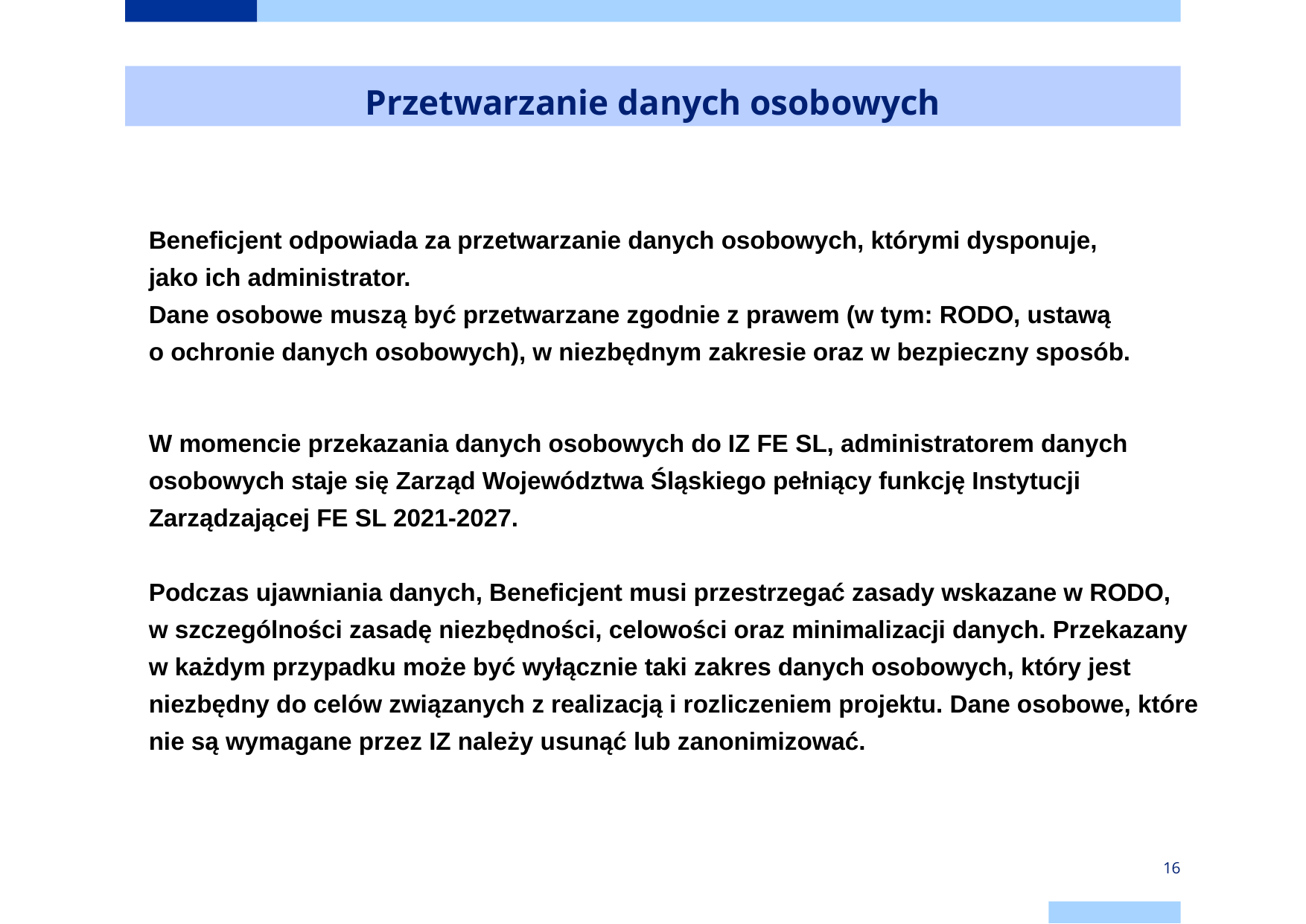

# Przetwarzanie danych osobowych

Beneficjent odpowiada za przetwarzanie danych osobowych, którymi dysponuje,
jako ich administrator.
Dane osobowe muszą być przetwarzane zgodnie z prawem (w tym: RODO, ustawą
o ochronie danych osobowych), w niezbędnym zakresie oraz w bezpieczny sposób.
W momencie przekazania danych osobowych do IZ FE SL, administratorem danych osobowych staje się Zarząd Województwa Śląskiego pełniący funkcję Instytucji Zarządzającej FE SL 2021-2027.
Podczas ujawniania danych, Beneficjent musi przestrzegać zasady wskazane w RODO,
w szczególności zasadę niezbędności, celowości oraz minimalizacji danych. Przekazany w każdym przypadku może być wyłącznie taki zakres danych osobowych, który jest niezbędny do celów związanych z realizacją i rozliczeniem projektu. Dane osobowe, które nie są wymagane przez IZ należy usunąć lub zanonimizować.

16